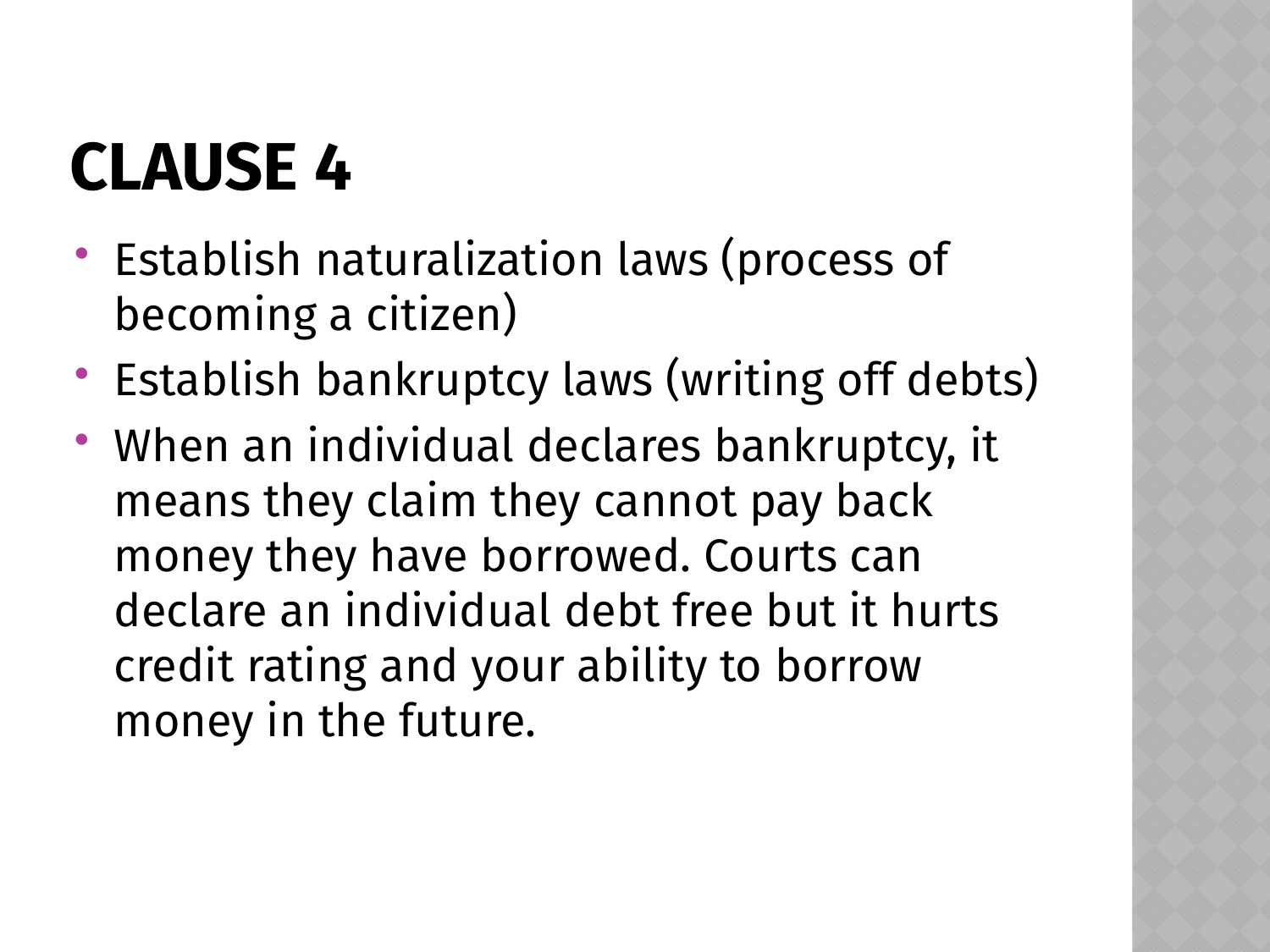

# Clause 4
Establish naturalization laws (process of becoming a citizen)
Establish bankruptcy laws (writing off debts)
When an individual declares bankruptcy, it means they claim they cannot pay back money they have borrowed. Courts can declare an individual debt free but it hurts credit rating and your ability to borrow money in the future.